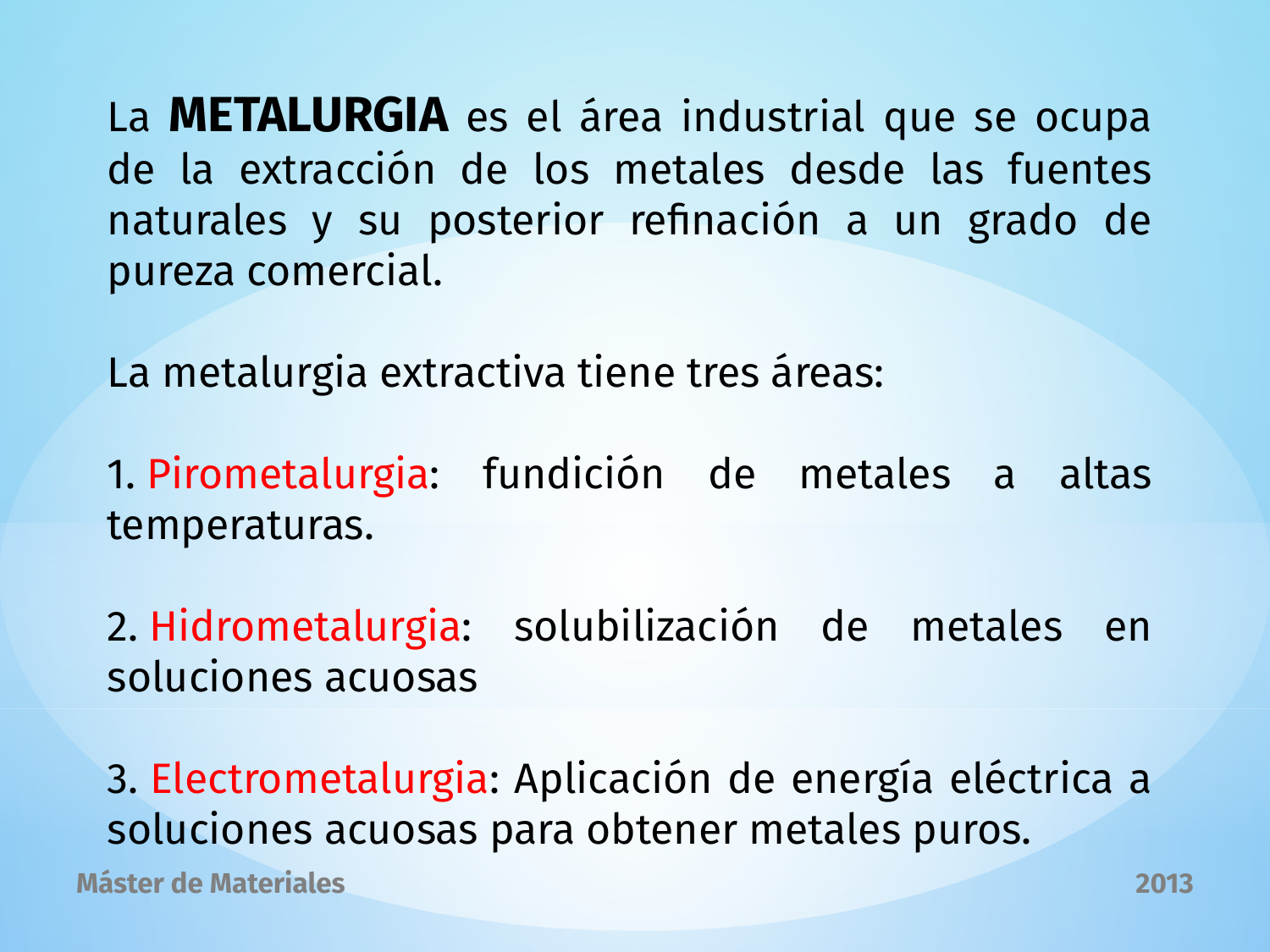

La METALURGIA es el área industrial que se ocupa de la extracción de los metales desde las fuentes naturales y su posterior refinación a un grado de pureza comercial.
La metalurgia extractiva tiene tres áreas:
1. Pirometalurgia: fundición de metales a altas temperaturas.
 
2. Hidrometalurgia: solubilización de metales en soluciones acuosas
3. Electrometalurgia: Aplicación de energía eléctrica a soluciones acuosas para obtener metales puros.
Máster de Materiales
2013